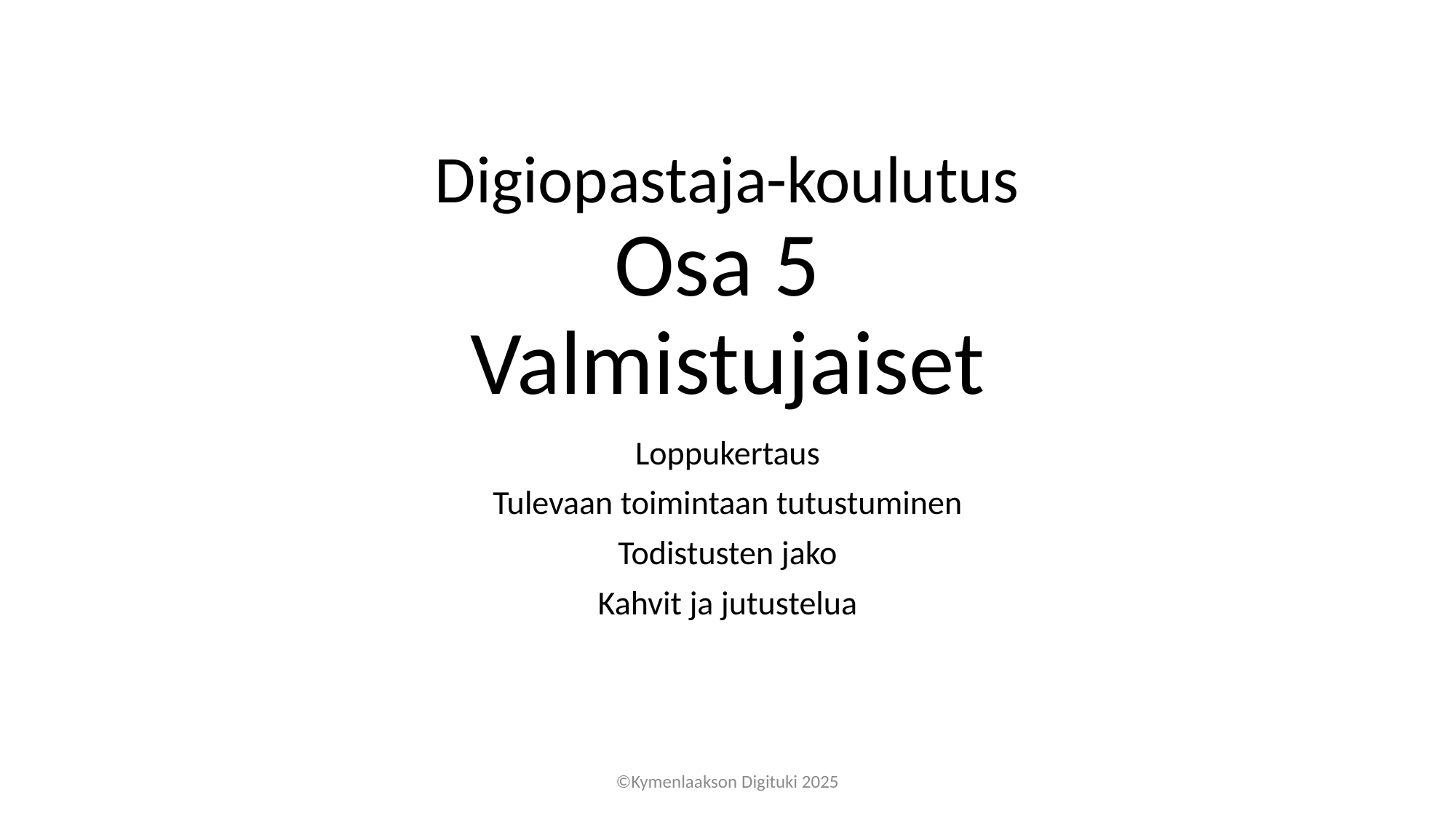

# Digiopastaja-koulutus Osa 5 Valmistujaiset
Loppukertaus
Tulevaan toimintaan tutustuminen
Todistusten jako
Kahvit ja jutustelua
©Kymenlaakson Digituki 2025